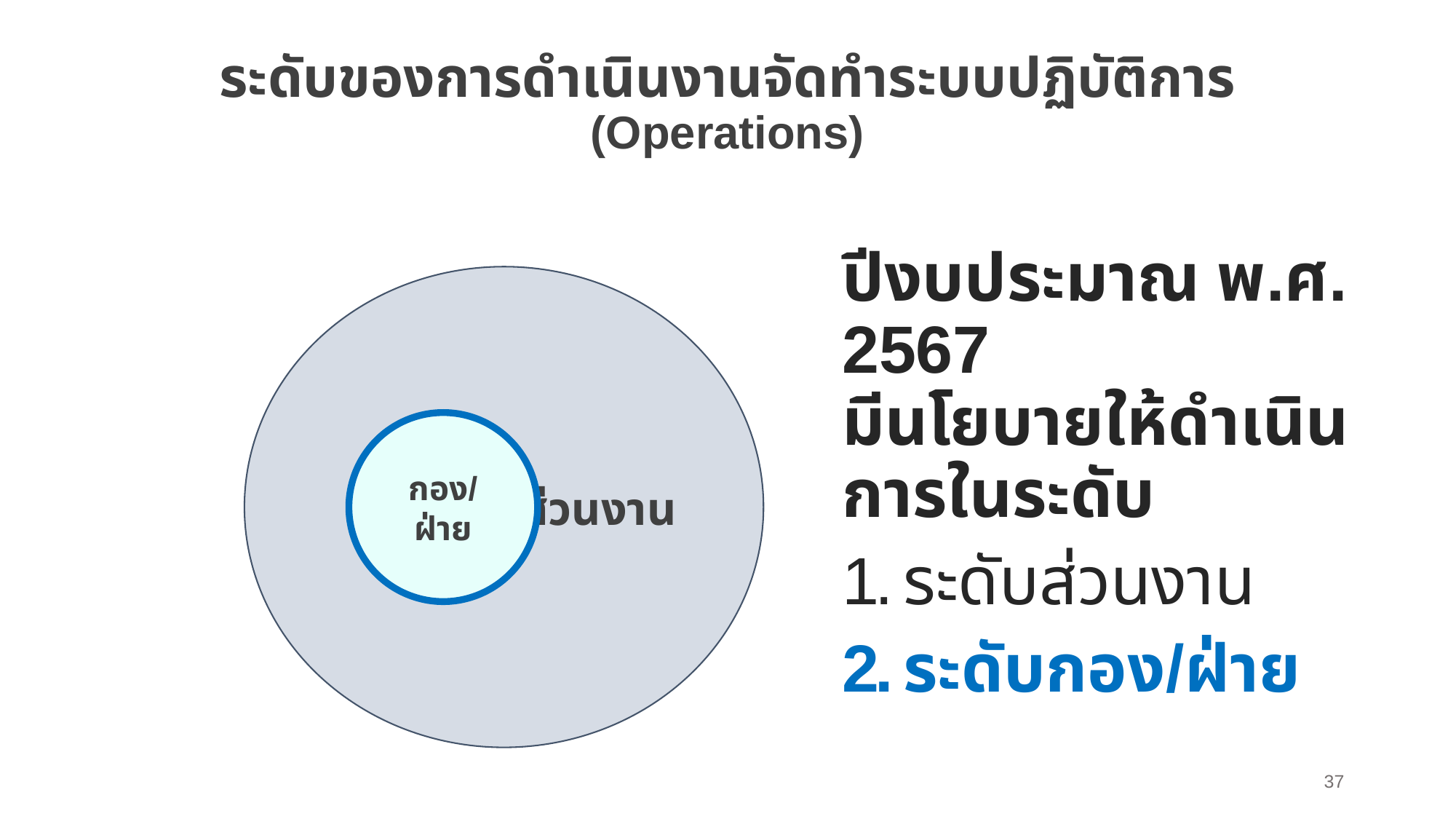

# ระดับของการดำเนินงานจัดทำระบบปฏิบัติการ (Operations)
ส่วนงาน
ปีงบประมาณ พ.ศ. 2567
มีนโยบายให้ดำเนินการในระดับ
ระดับส่วนงาน
ระดับกอง/ฝ่าย
กอง/ฝ่าย
37